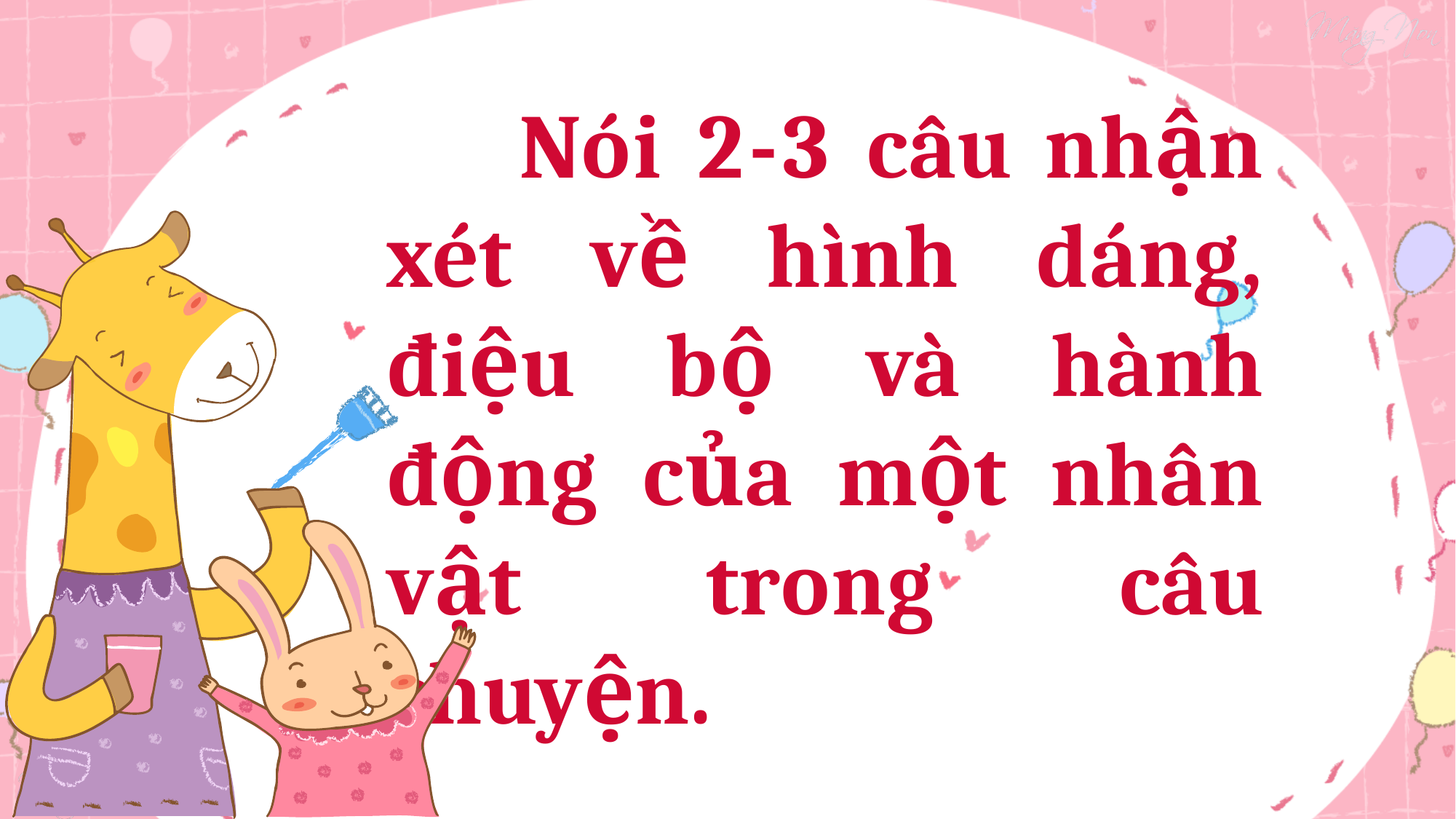

Nói 2-3 câu nhận xét về hình dáng, điệu bộ và hành động của một nhân vật trong câu chuyện.